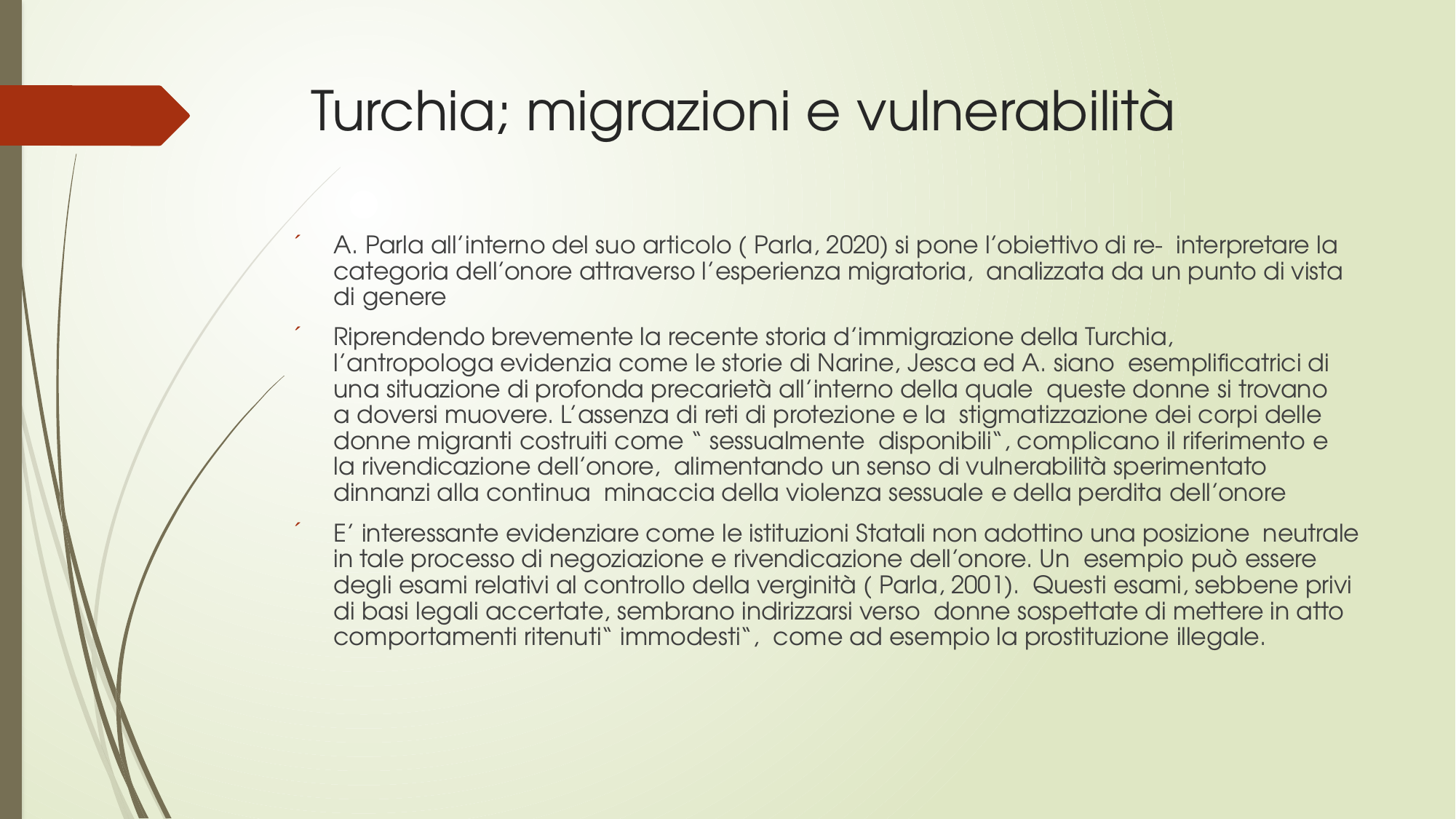

# Turchia; migrazioni e vulnerabilità
A. Parla all’interno del suo articolo ( Parla, 2020) si pone l’obiettivo di re-  interpretare la categoria dell’onore attraverso l’esperienza migratoria,  analizzata da un punto di vista di genere
Riprendendo brevemente la recente storia d’immigrazione della Turchia,  l’antropologa evidenzia come le storie di Narine, Jesca ed A. siano  esemplificatrici di una situazione di profonda precarietà all’interno della quale  queste donne si trovano a doversi muovere. L’assenza di reti di protezione e la  stigmatizzazione dei corpi delle donne migranti costruiti come “ sessualmente  disponibili“, complicano il riferimento e la rivendicazione dell’onore,  alimentando un senso di vulnerabilità sperimentato dinnanzi alla continua  minaccia della violenza sessuale e della perdita dell’onore
E’ interessante evidenziare come le istituzioni Statali non adottino una posizione  neutrale in tale processo di negoziazione e rivendicazione dell’onore. Un  esempio può essere degli esami relativi al controllo della verginità ( Parla, 2001).  Questi esami, sebbene privi di basi legali accertate, sembrano indirizzarsi verso  donne sospettate di mettere in atto comportamenti ritenuti“ immodesti“,  come ad esempio la prostituzione illegale.